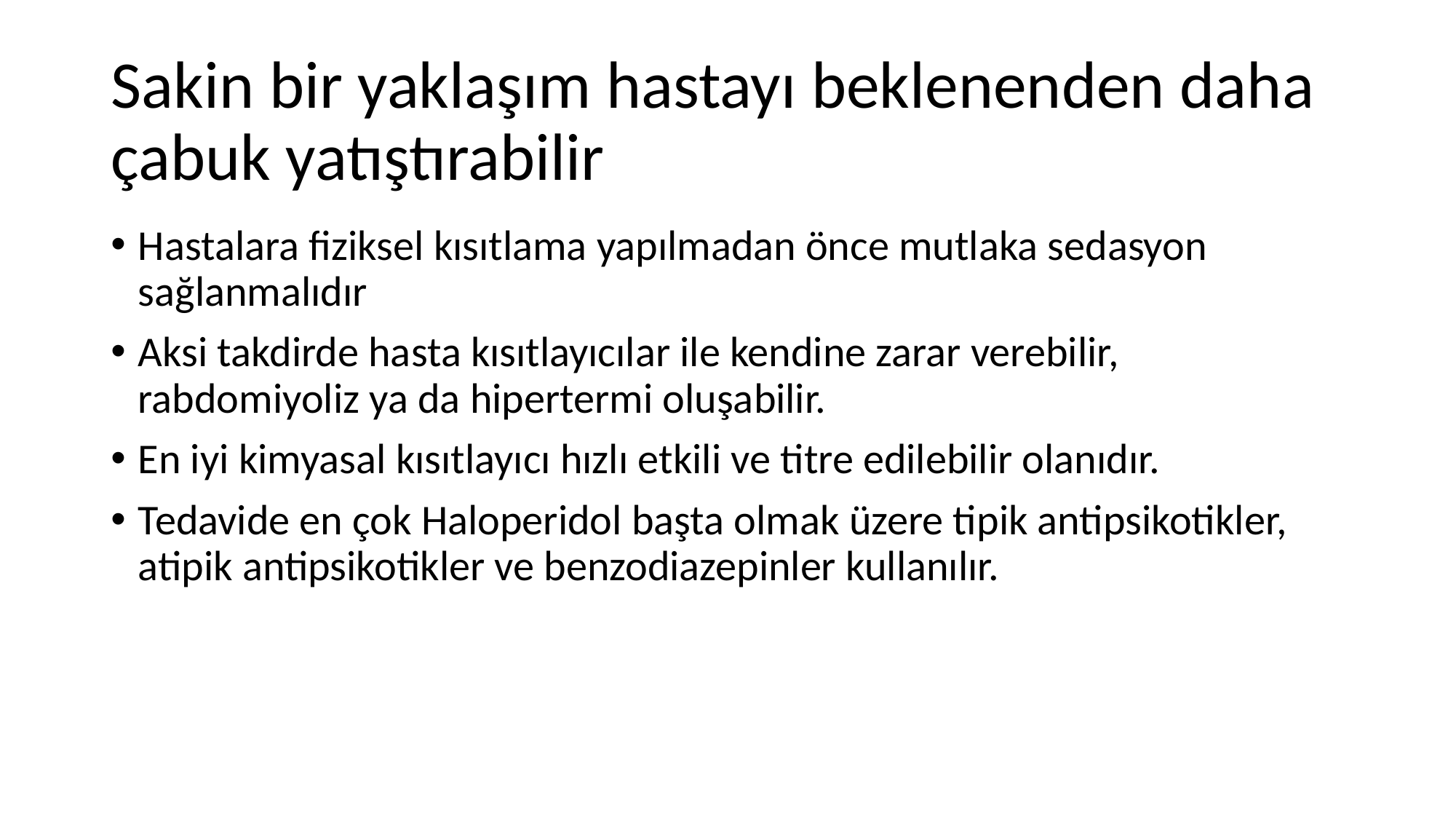

# Sakin bir yaklaşım hastayı beklenenden daha çabuk yatıştırabilir
Hastalara fiziksel kısıtlama yapılmadan önce mutlaka sedasyon sağlanmalıdır
Aksi takdirde hasta kısıtlayıcılar ile kendine zarar verebilir, rabdomiyoliz ya da hipertermi oluşabilir.
En iyi kimyasal kısıtlayıcı hızlı etkili ve titre edilebilir olanıdır.
Tedavide en çok Haloperidol başta olmak üzere tipik antipsikotikler, atipik antipsikotikler ve benzodiazepinler kullanılır.